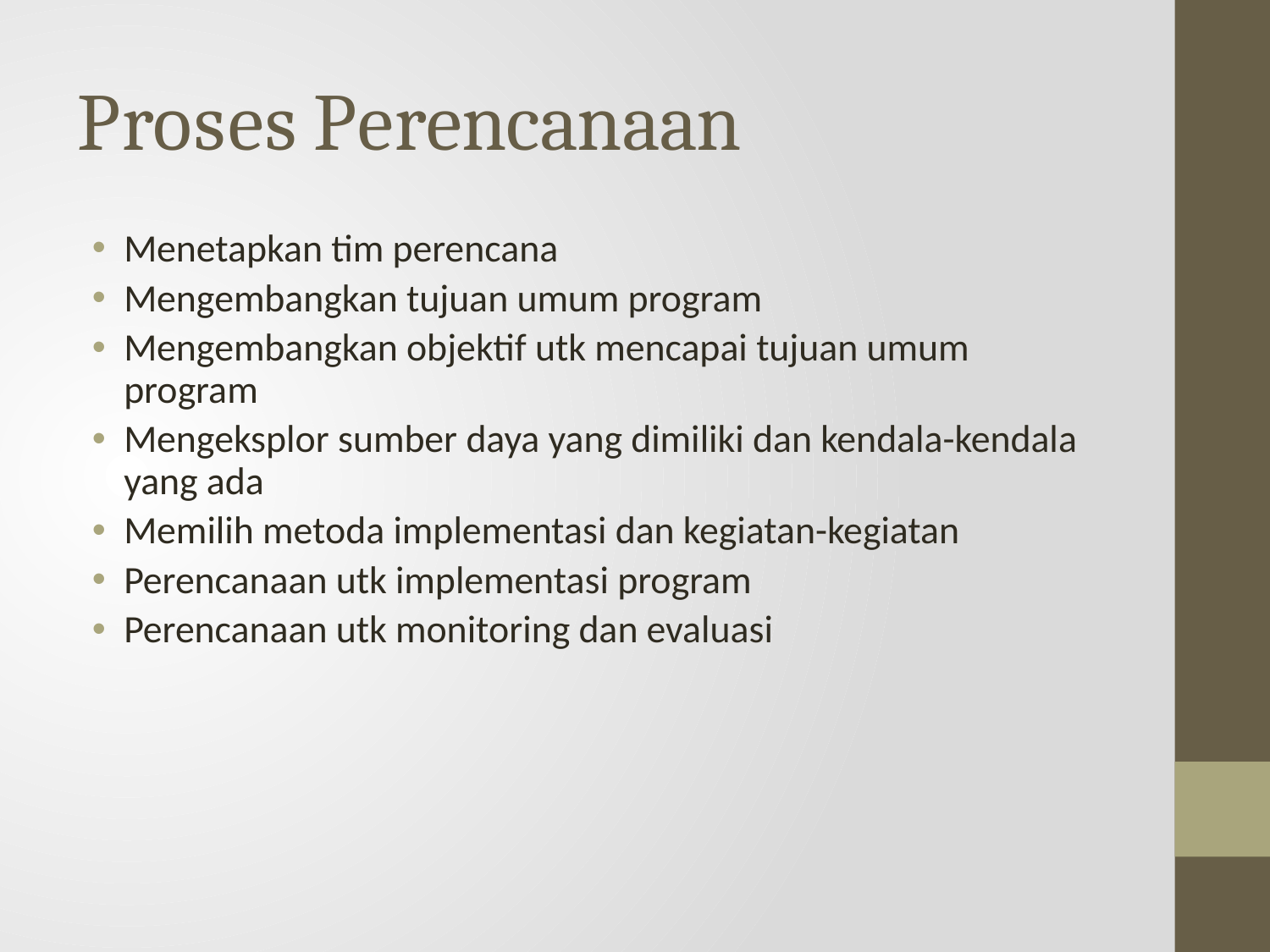

# Proses Perencanaan
Menetapkan tim perencana
Mengembangkan tujuan umum program
Mengembangkan objektif utk mencapai tujuan umum program
Mengeksplor sumber daya yang dimiliki dan kendala-kendala yang ada
Memilih metoda implementasi dan kegiatan-kegiatan
Perencanaan utk implementasi program
Perencanaan utk monitoring dan evaluasi